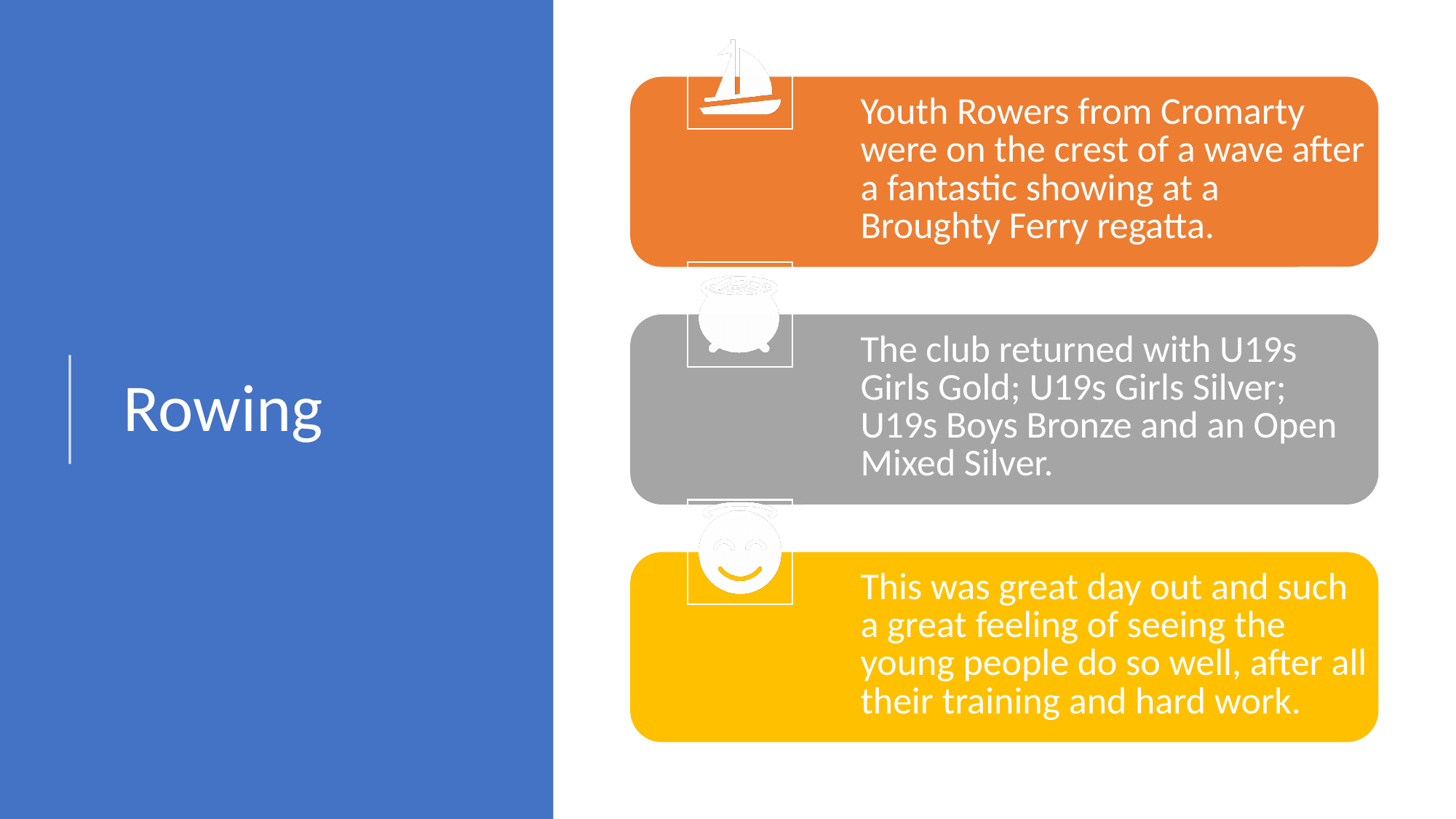

Youth Rowers from Cromarty were on the crest of a wave after a fantastic showing at a Broughty Ferry regatta.
The club returned with U19s Girls Gold; U19s Girls Silver; U19s Boys Bronze and an Open Mixed Silver.
This was great day out and such a great feeling of seeing the young people do so well, after all their training and hard work.
# Rowing